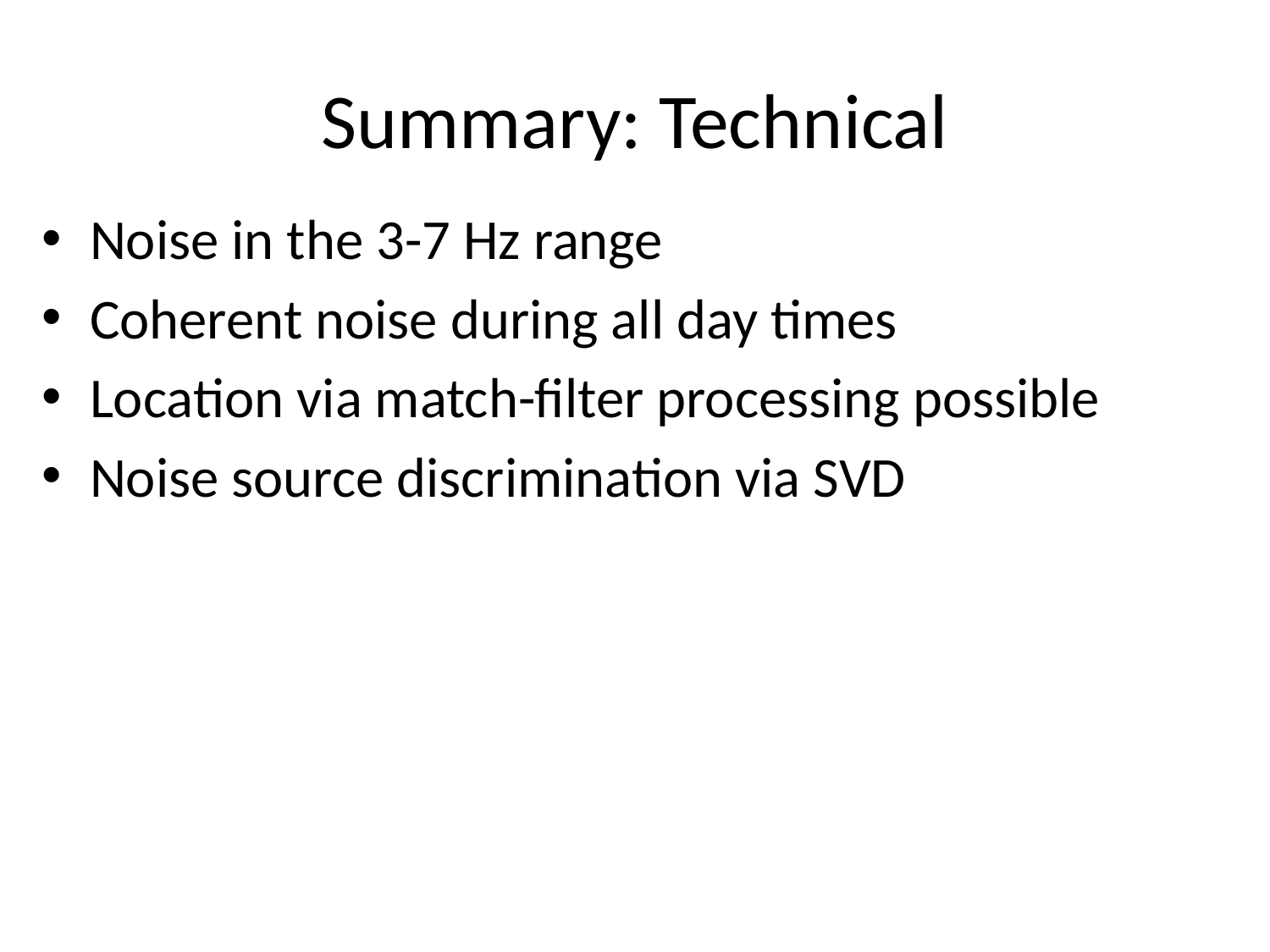

# Summary: Technical
Noise in the 3-7 Hz range
Coherent noise during all day times
Location via match-filter processing possible
Noise source discrimination via SVD